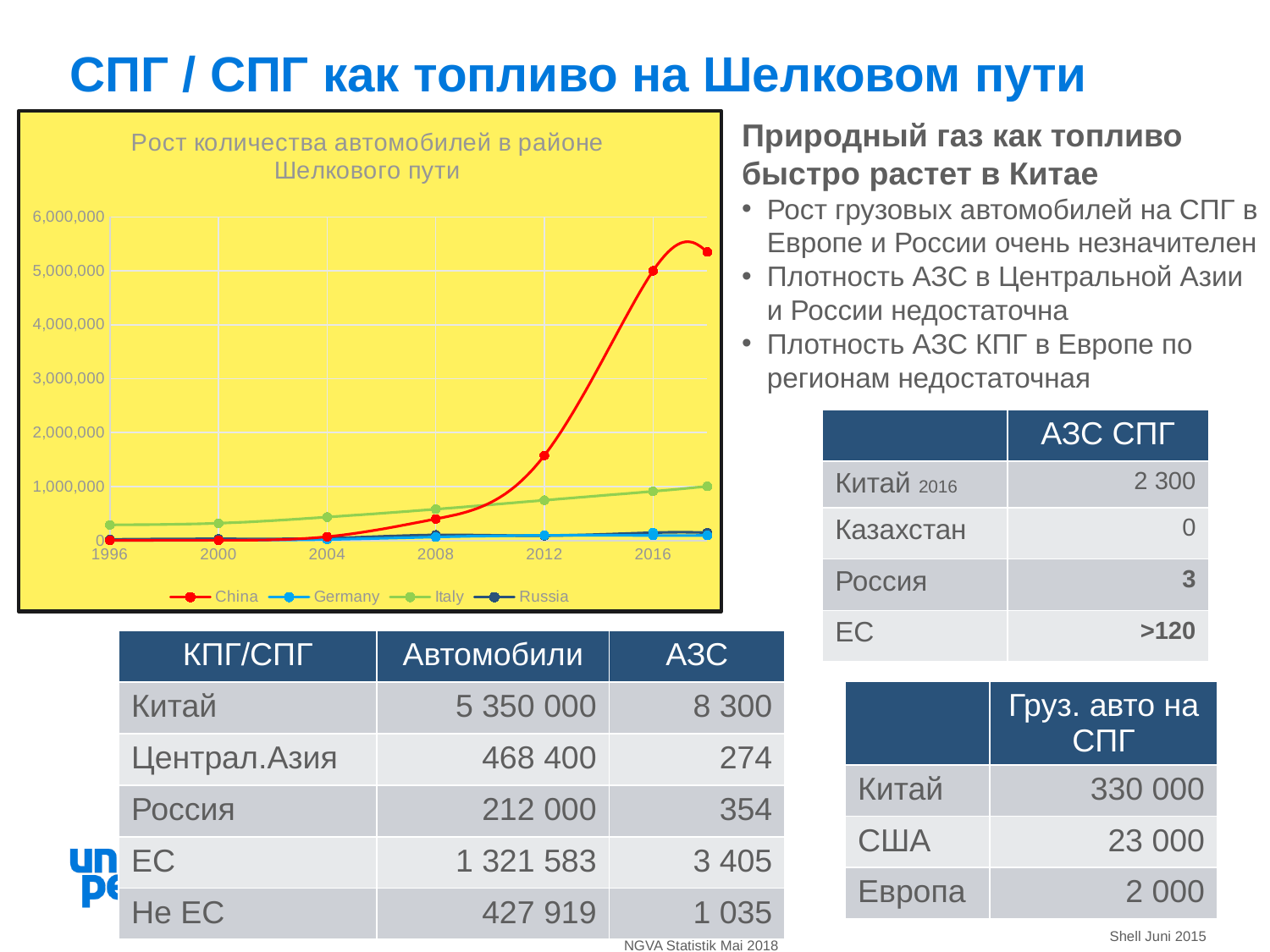

# СПГ / СПГ как топливо на Шелковом пути
Природный газ как топливо быстро растет в Китае
Рост грузовых автомобилей на СПГ в Европе и России очень незначителен
Плотность АЗС в Центральной Азии и России недостаточна
Плотность АЗС КПГ в Европе по регионам недостаточная

### Chart: Рост количества автомобилей в районе Шелкового пути

| Category | China | Germany | Italy | Russia |
|---|---|---|---|---|
|  | АЗС СПГ |
| --- | --- |
| Китай 2016 | 2 300 |
| Казахстан | 0 |
| Россия | 3 |
| ЕС | >120 |
| КПГ/СПГ | Автомобили | АЗС |
| --- | --- | --- |
| Китай | 5 350 000 | 8 300 |
| Централ.Азия | 468 400 | 274 |
| Россия | 212 000 | 354 |
| ЕС | 1 321 583 | 3 405 |
| Не ЕС | 427 919 | 1 035 |
|  | Груз. авто на СПГ |
| --- | --- |
| Китай | 330 000 |
| США | 23 000 |
| Европа | 2 000 |
3
Shell Juni 2015
NGVA Statistik Mai 2018